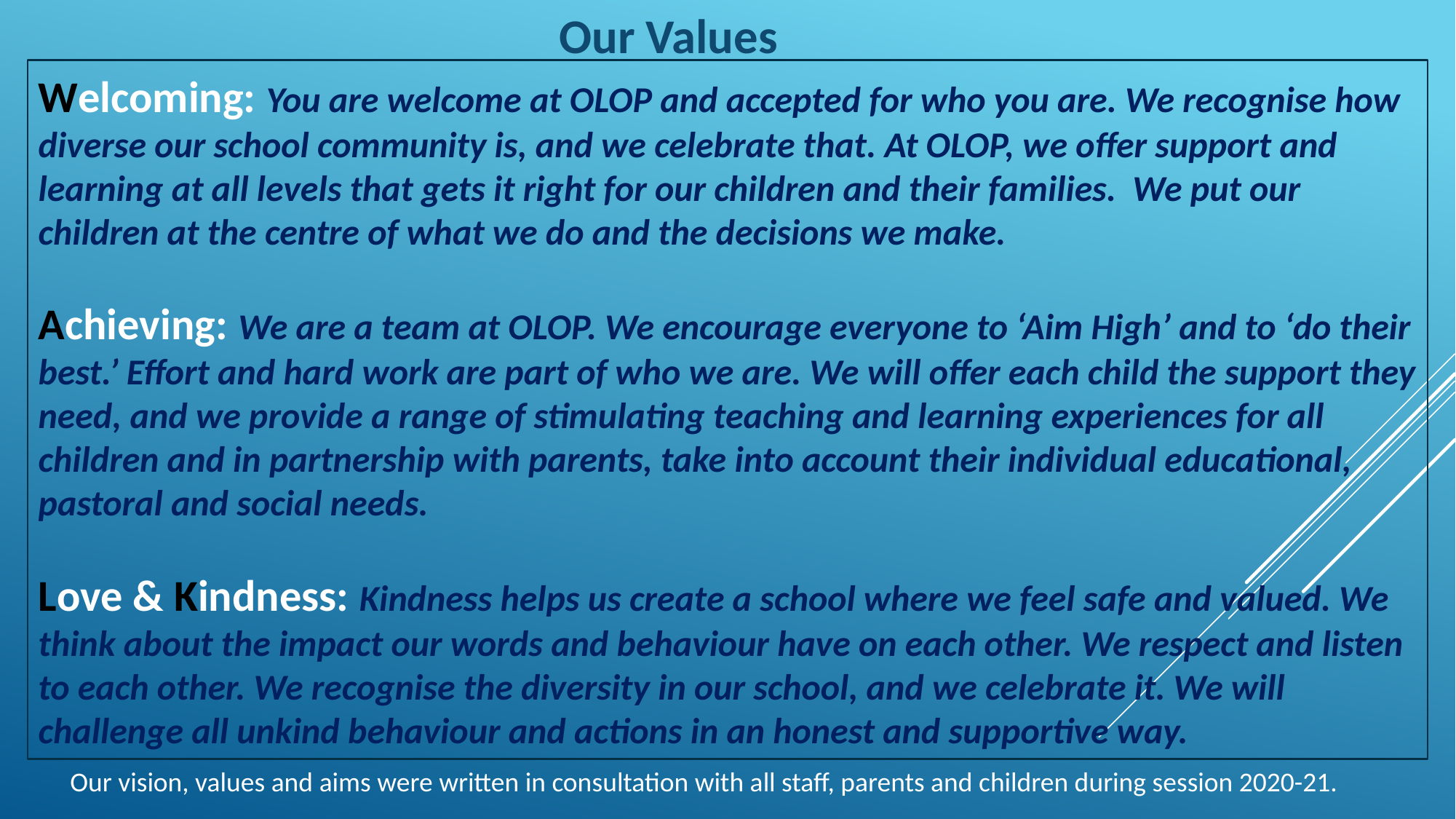

Our Values
Welcoming: You are welcome at OLOP and accepted for who you are. We recognise how diverse our school community is, and we celebrate that. At OLOP, we offer support and learning at all levels that gets it right for our children and their families.  We put our children at the centre of what we do and the decisions we make.

Achieving: We are a team at OLOP. We encourage everyone to ‘Aim High’ and to ‘do their best.’ Effort and hard work are part of who we are. We will offer each child the support they need, and we provide a range of stimulating teaching and learning experiences for all children and in partnership with parents, take into account their individual educational, pastoral and social needs.

Love & Kindness: Kindness helps us create a school where we feel safe and valued. We think about the impact our words and behaviour have on each other. We respect and listen to each other. We recognise the diversity in our school, and we celebrate it. We will challenge all unkind behaviour and actions in an honest and supportive way.
Our vision, values and aims were written in consultation with all staff, parents and children during session 2020-21.